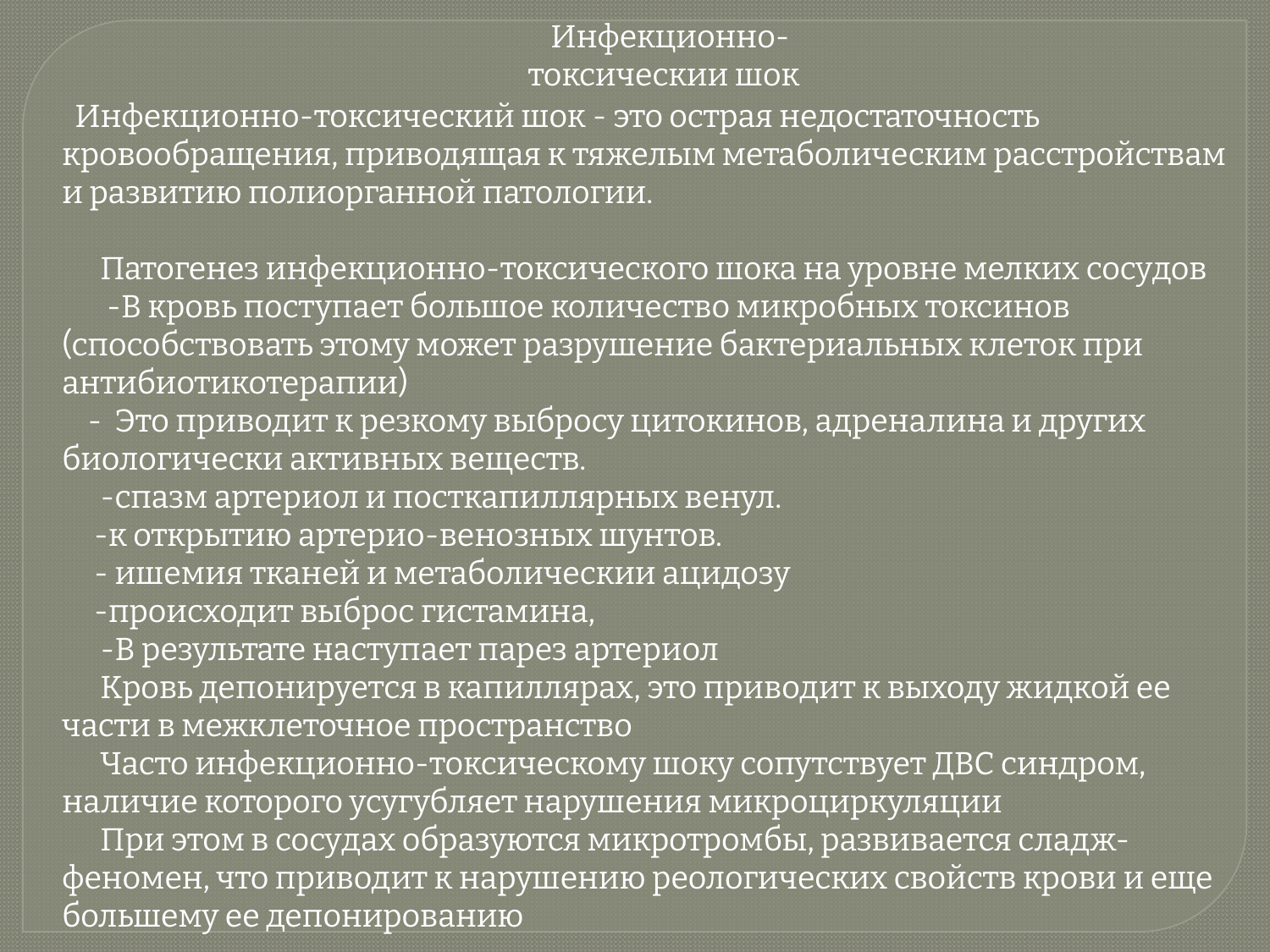

Инфекционно-
      токсическии шок
  Инфекционно-токсический шок - это острая недостаточность кровообращения, приводящая к тяжелым метаболическим расстройствам и развитию полиорганной патологии. 
      
      Патогенез инфекционно-токсического шока на уровне мелких сосудов 
       -В кровь поступает большое количество микробных токсинов (способствовать этому может разрушение бактериальных клеток при антибиотикотерапии) 
    -  Это приводит к резкому выбросу цитокинов, адреналина и других биологически активных веществ. 
      -спазм артериол и посткапиллярных венул. 
     -к открытию артерио-венозных шунтов. 
     - ишемия тканей и метаболическии ацидозу 
     -происходит выброс гистамина,
      -В результате наступает парез артериол
      Кровь депонируется в капиллярах, это приводит к выходу жидкой ее части в межклеточное пространство 
      Часто инфекционно-токсическому шоку сопутствует ДВС синдром, наличие которого усугубляет нарушения микроциркуляции 
      При этом в сосудах образуются микротромбы, развивается сладж-феномен, что приводит к нарушению реологических свойств крови и еще большему ее депонированию